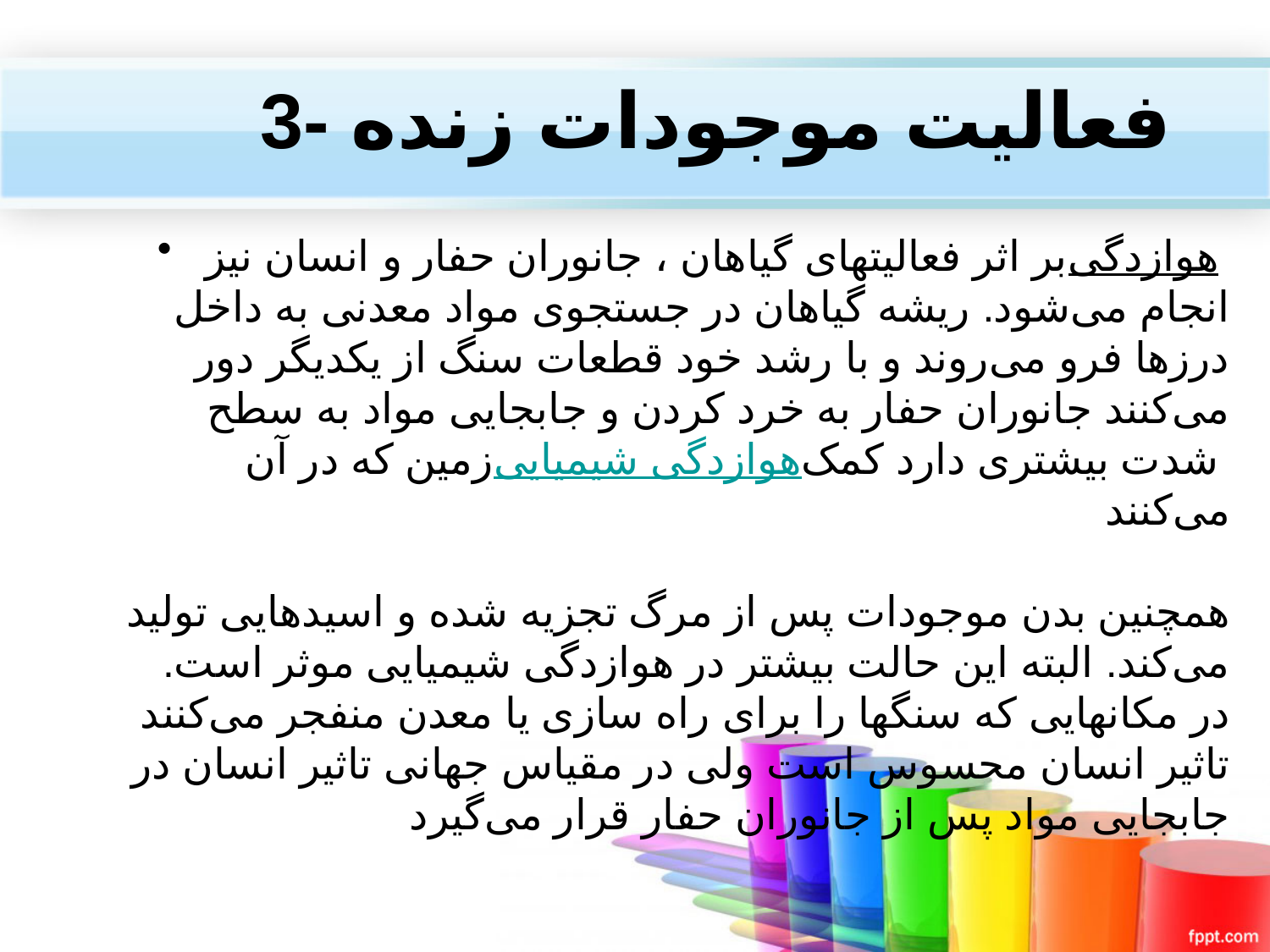

# 3- فعالیت موجودات زنده
بر اثر فعالیتهای گیاهان ، جانوران حفار و انسان نیزهوازدگی  انجام می‌شود. ریشه گیاهان در جستجوی مواد معدنی به داخل درزها فرو می‌روند و با رشد خود قطعات سنگ از یکدیگر دور می‌کنند جانوران حفار به خرد کردن و جابجایی مواد به سطح زمین که در آن هوازدگی شیمیایی شدت بیشتری دارد کمک می‌کنند
همچنین بدن موجودات پس از مرگ تجزیه شده و اسیدهایی تولید می‌کند. البته این حالت بیشتر در هوازدگی شیمیایی موثر است. در مکانهایی که سنگها را برای راه سازی یا معدن منفجر می‌کنند تاثیر انسان محسوس است ولی در مقیاس جهانی تاثیر انسان در جابجایی مواد پس از جانوران حفار قرار می‌گیرد